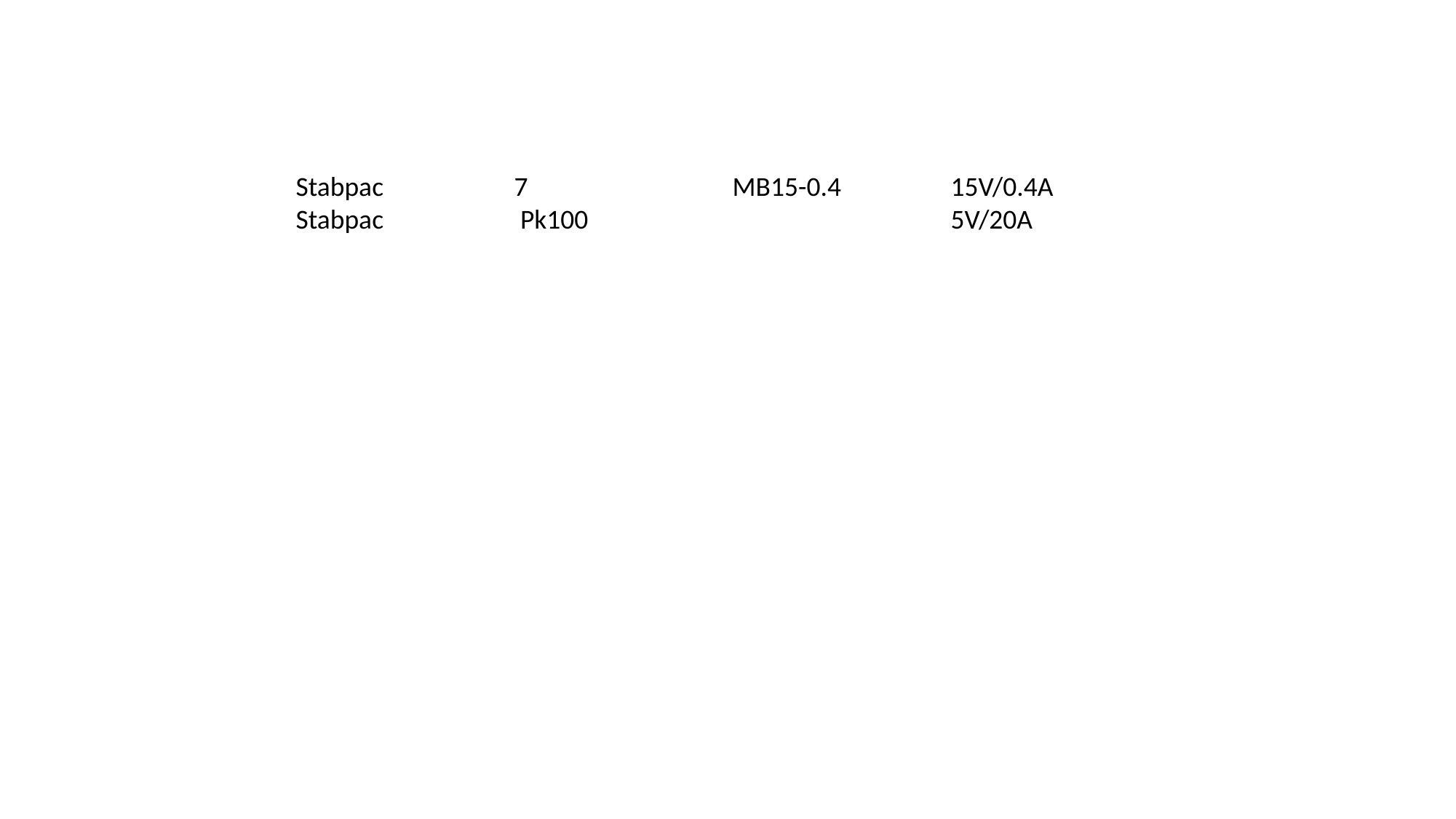

Stabpac		7		MB15-0.4		15V/0.4A
Stabpac		 Pk100				5V/20A